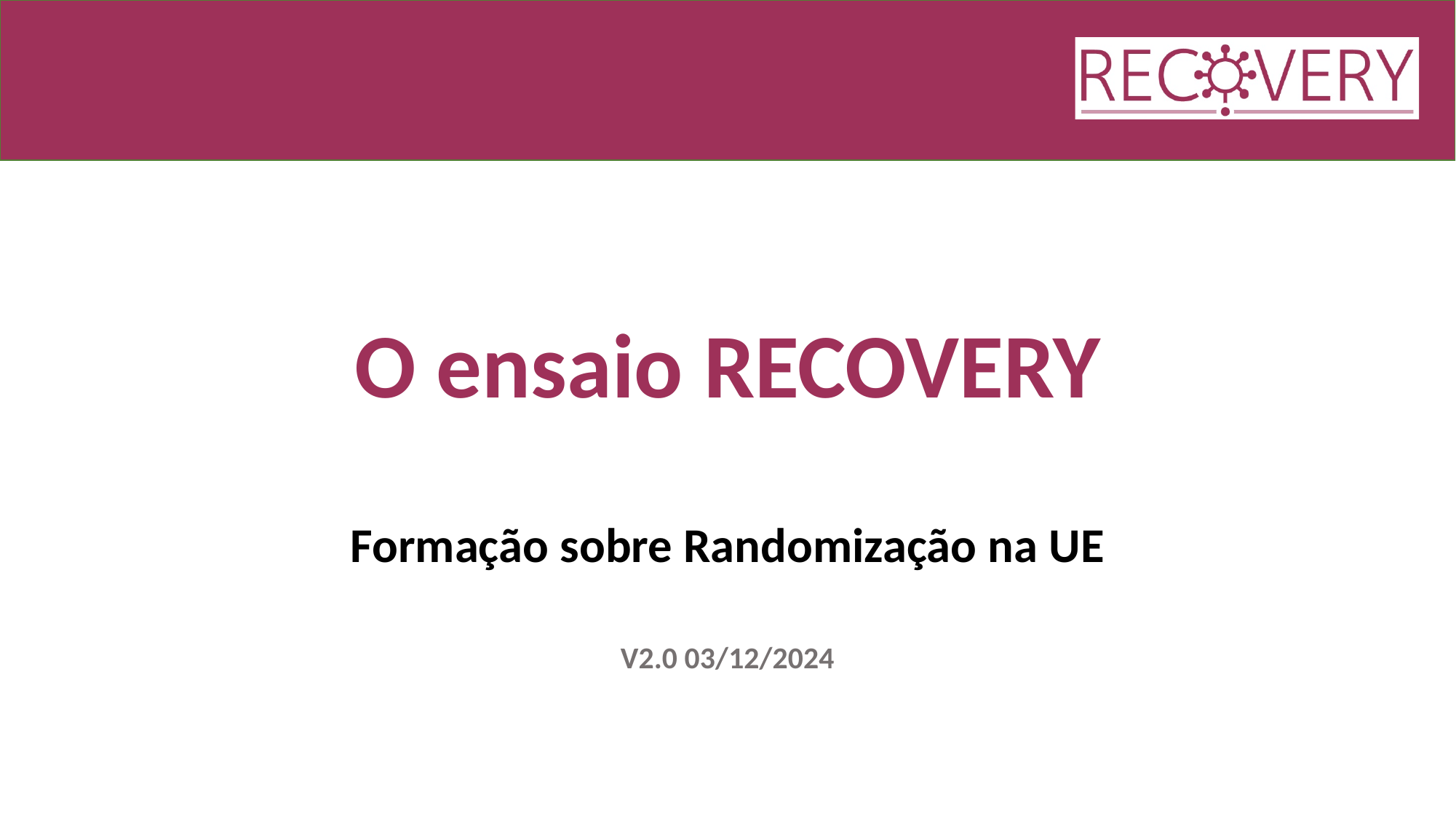

# O ensaio RECOVERY
Formação sobre Randomização na UE

V2.0 03/12/2024